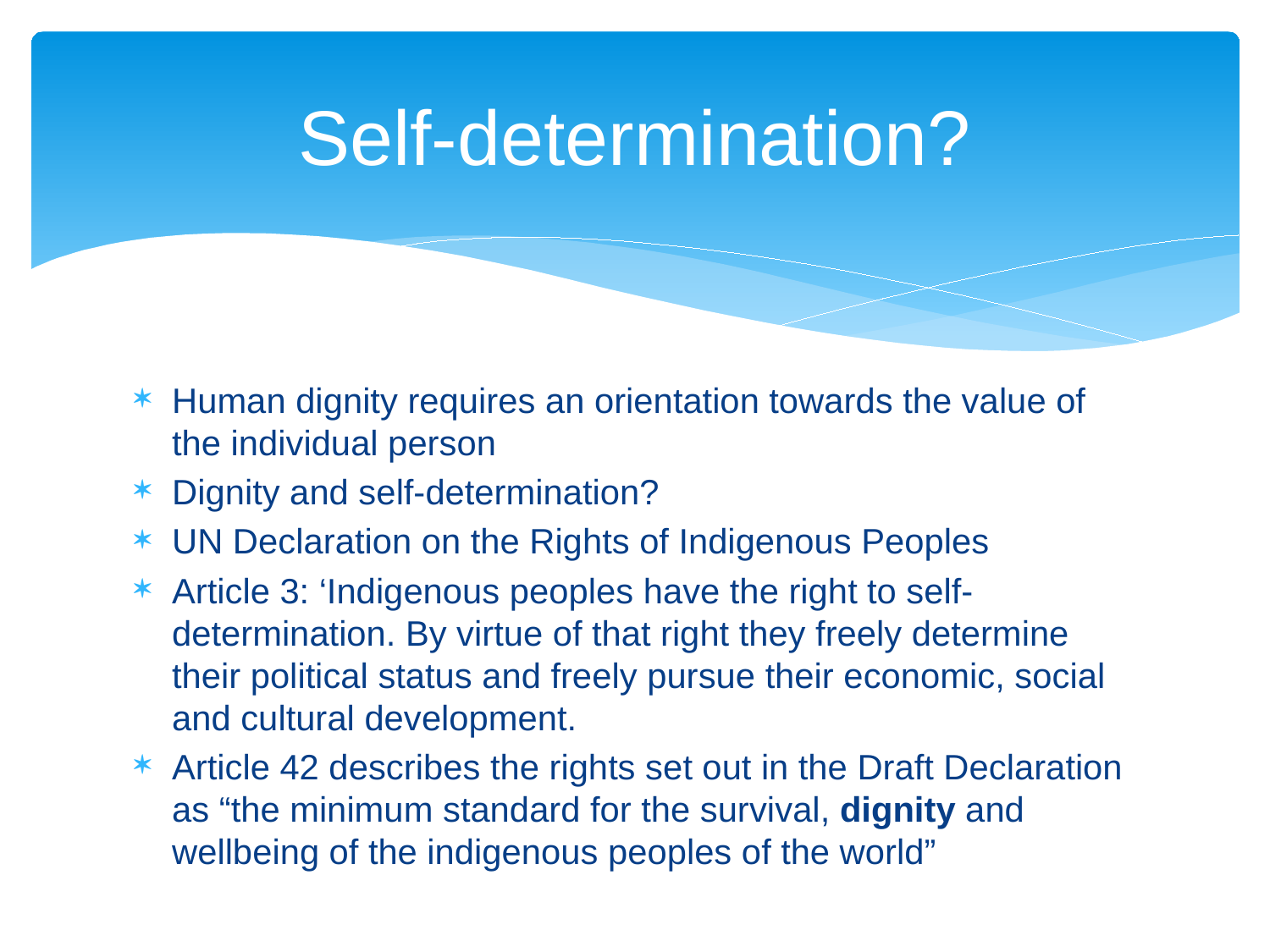

# Self-determination?
Human dignity requires an orientation towards the value of the individual person
Dignity and self-determination?
UN Declaration on the Rights of Indigenous Peoples
Article 3: ‘Indigenous peoples have the right to self-determination. By virtue of that right they freely determine their political status and freely pursue their economic, social and cultural development.
Article 42 describes the rights set out in the Draft Declaration as “the minimum standard for the survival, dignity and wellbeing of the indigenous peoples of the world”